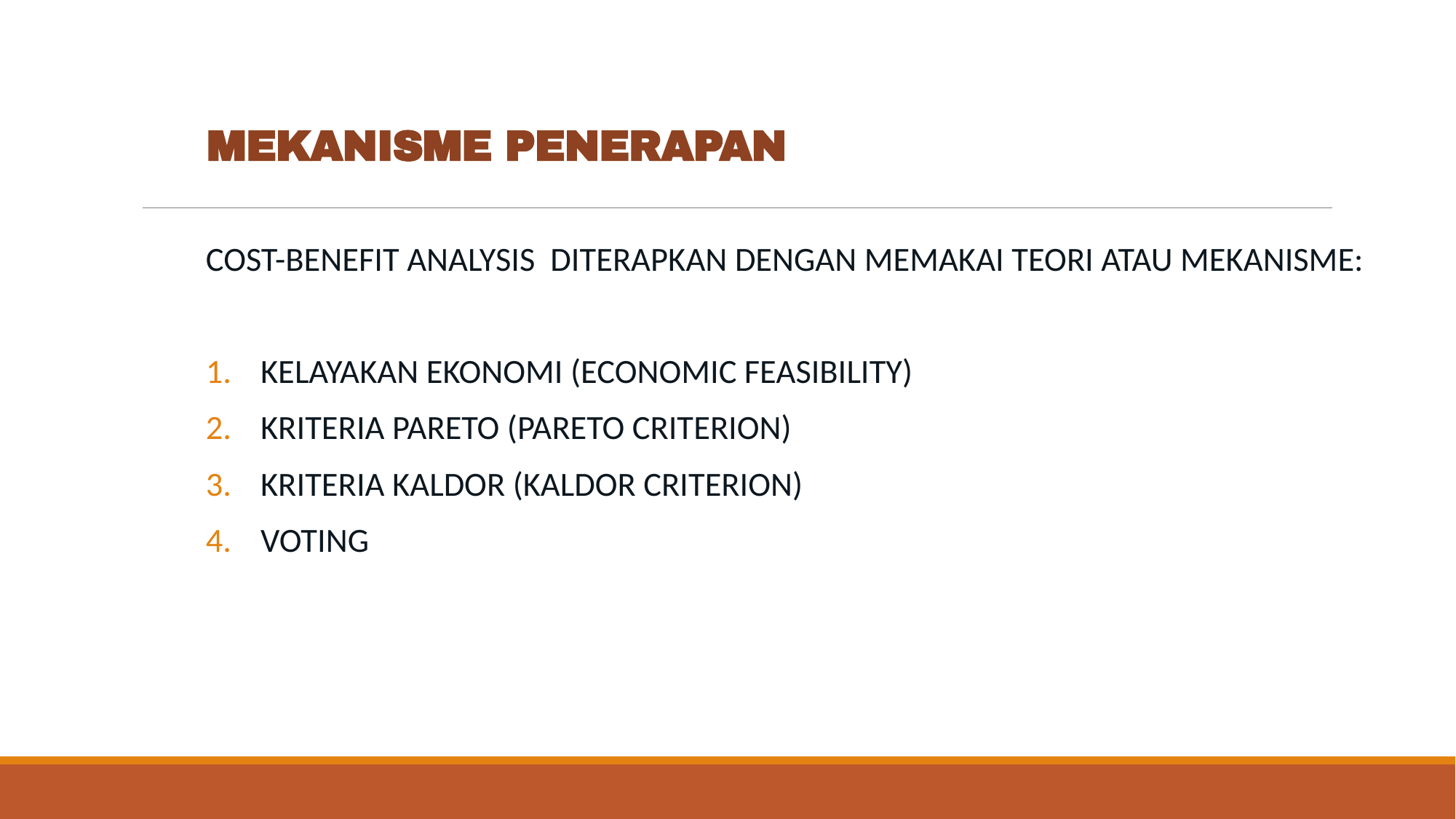

# MEKANISME PENERAPAN
COST-BENEFIT ANALYSIS  DITERAPKAN DENGAN MEMAKAI TEORI ATAU MEKANISME:

KELAYAKAN EKONOMI (ECONOMIC FEASIBILITY)
KRITERIA PARETO (PARETO CRITERION)
KRITERIA KALDOR (KALDOR CRITERION)
VOTING